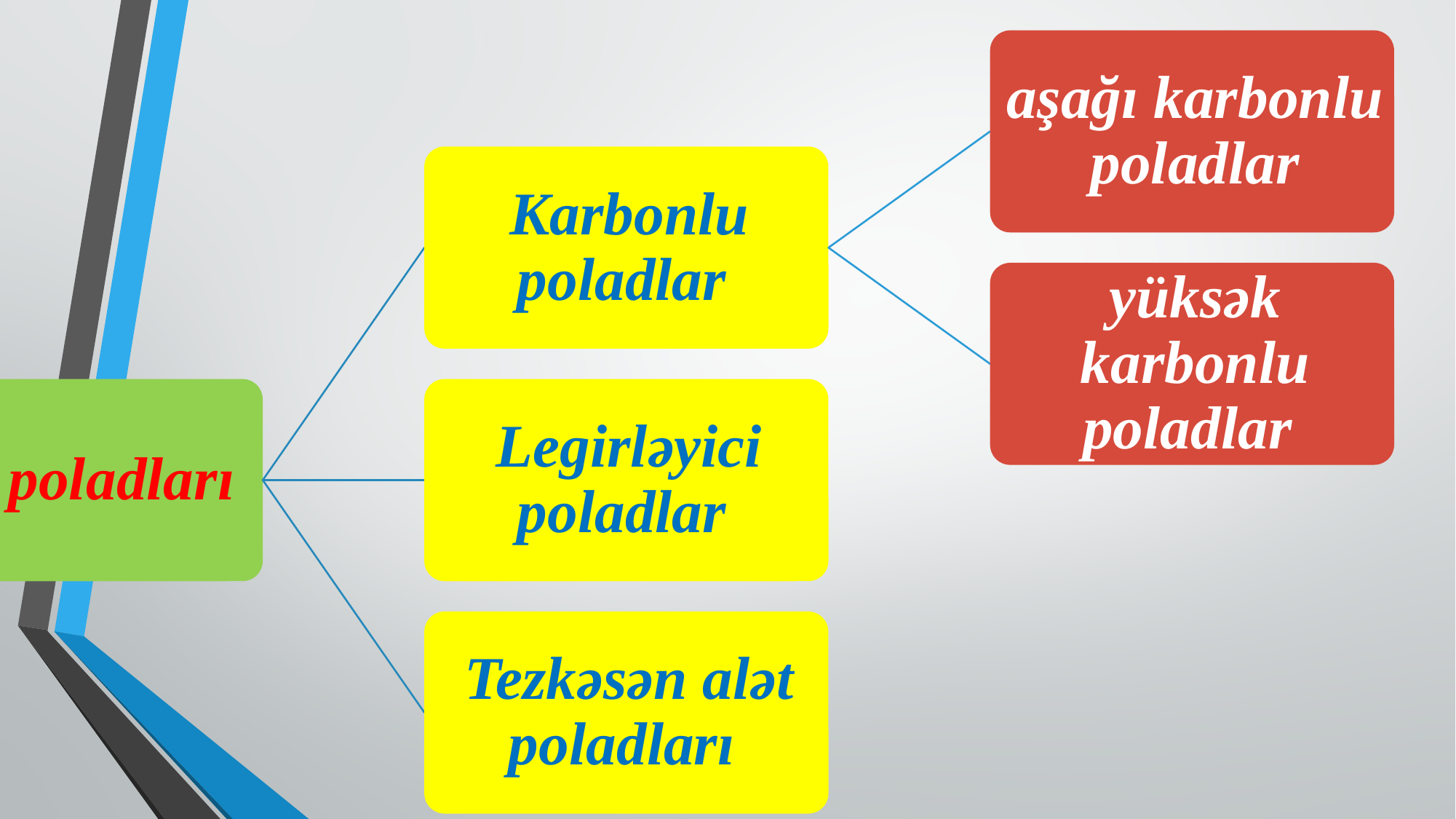

Alət poladları

Karbonlu poladlar

aşağı karbonlu poladlar

yüksək karbonlu poladlar

Legirləyici poladlar

Tezkəsən alət poladları